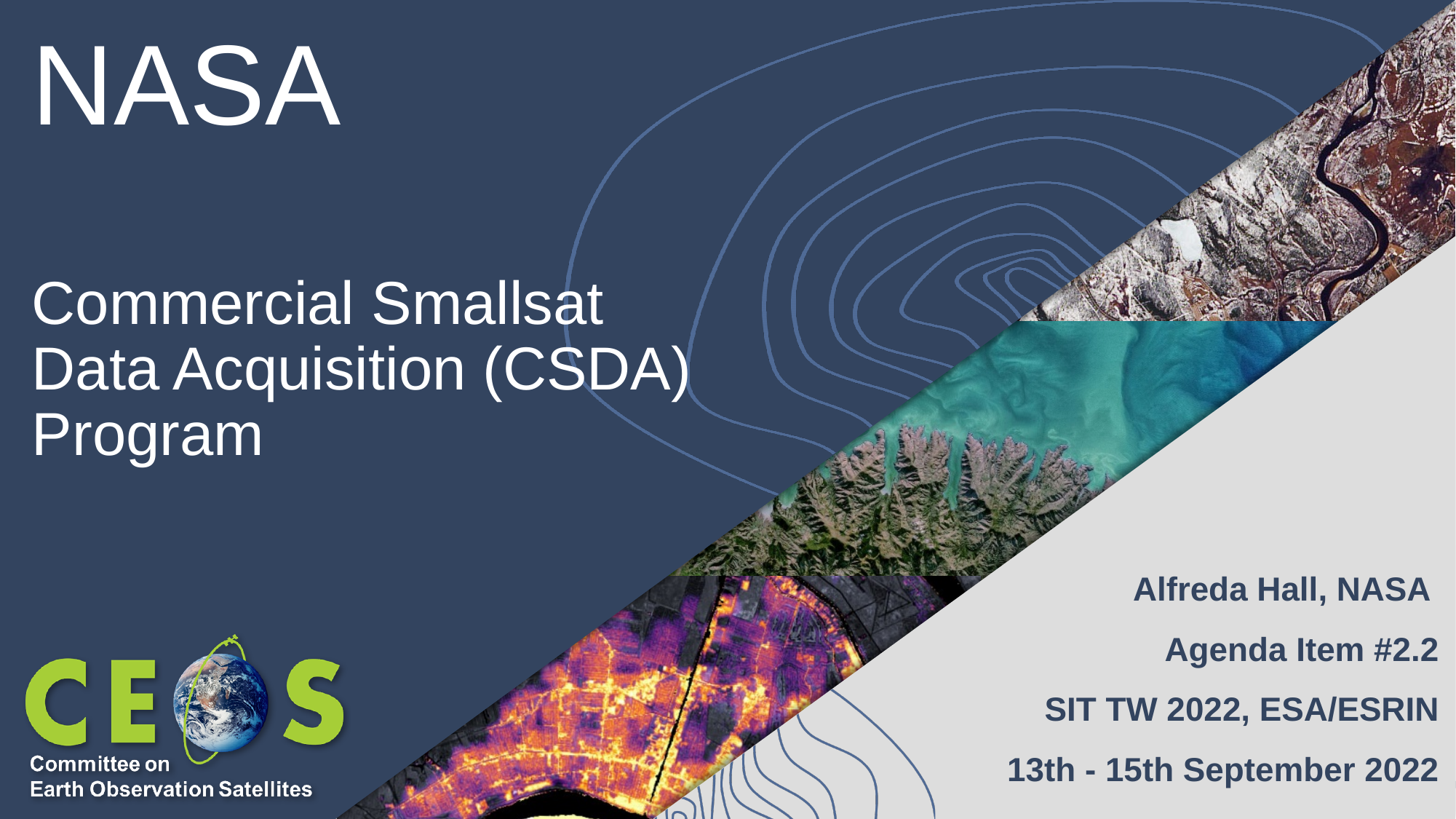

# NASA Commercial Smallsat Data Acquisition (CSDA) Program

Alfreda Hall, NASA
Agenda Item #2.2
SIT TW 2022, ESA/ESRIN
13th - 15th September 2022